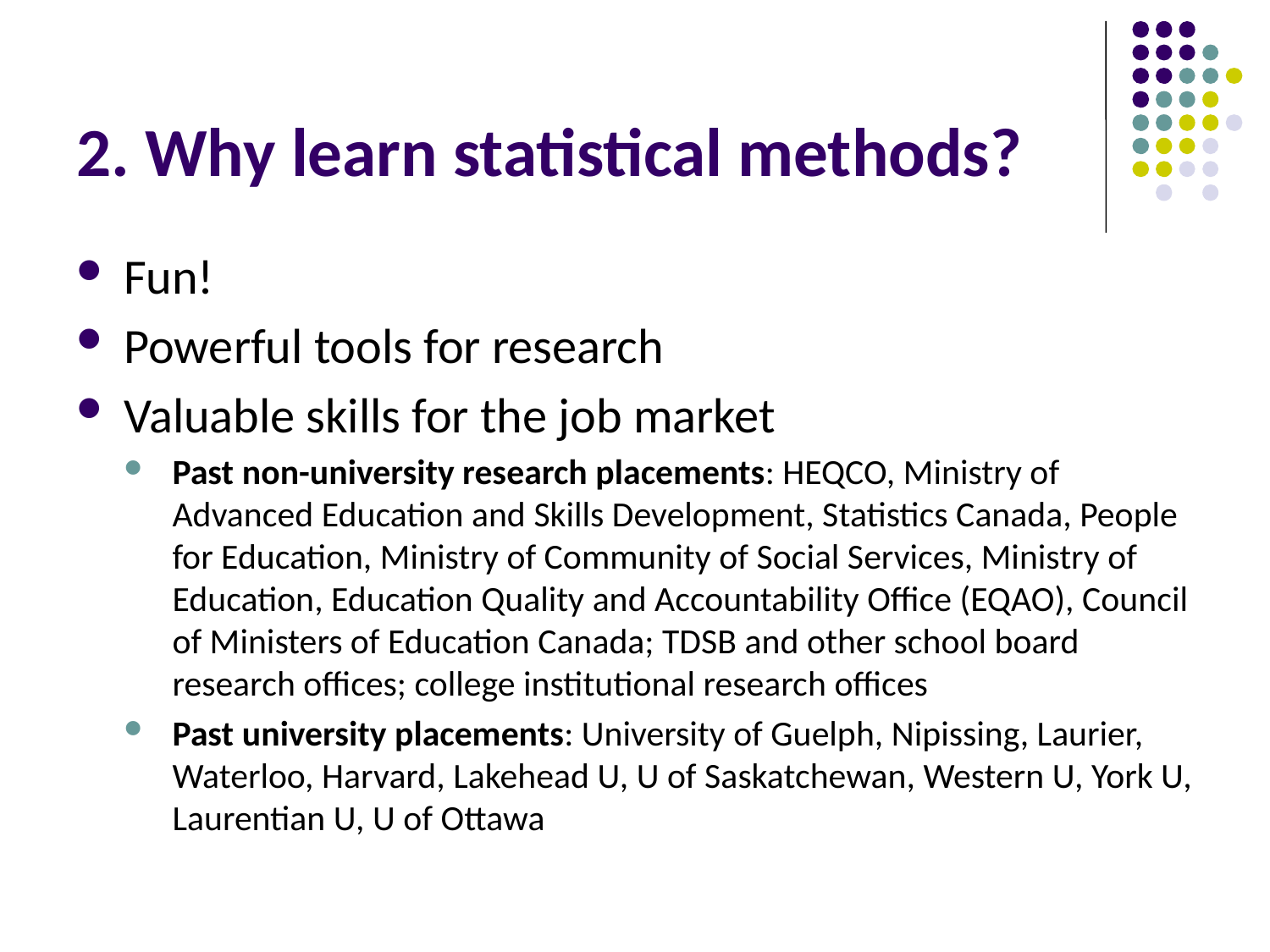

# 2. Why learn statistical methods?
Fun!
Powerful tools for research
Valuable skills for the job market
Past non-university research placements: HEQCO, Ministry of Advanced Education and Skills Development, Statistics Canada, People for Education, Ministry of Community of Social Services, Ministry of Education, Education Quality and Accountability Office (EQAO), Council of Ministers of Education Canada; TDSB and other school board research offices; college institutional research offices
Past university placements: University of Guelph, Nipissing, Laurier, Waterloo, Harvard, Lakehead U, U of Saskatchewan, Western U, York U, Laurentian U, U of Ottawa